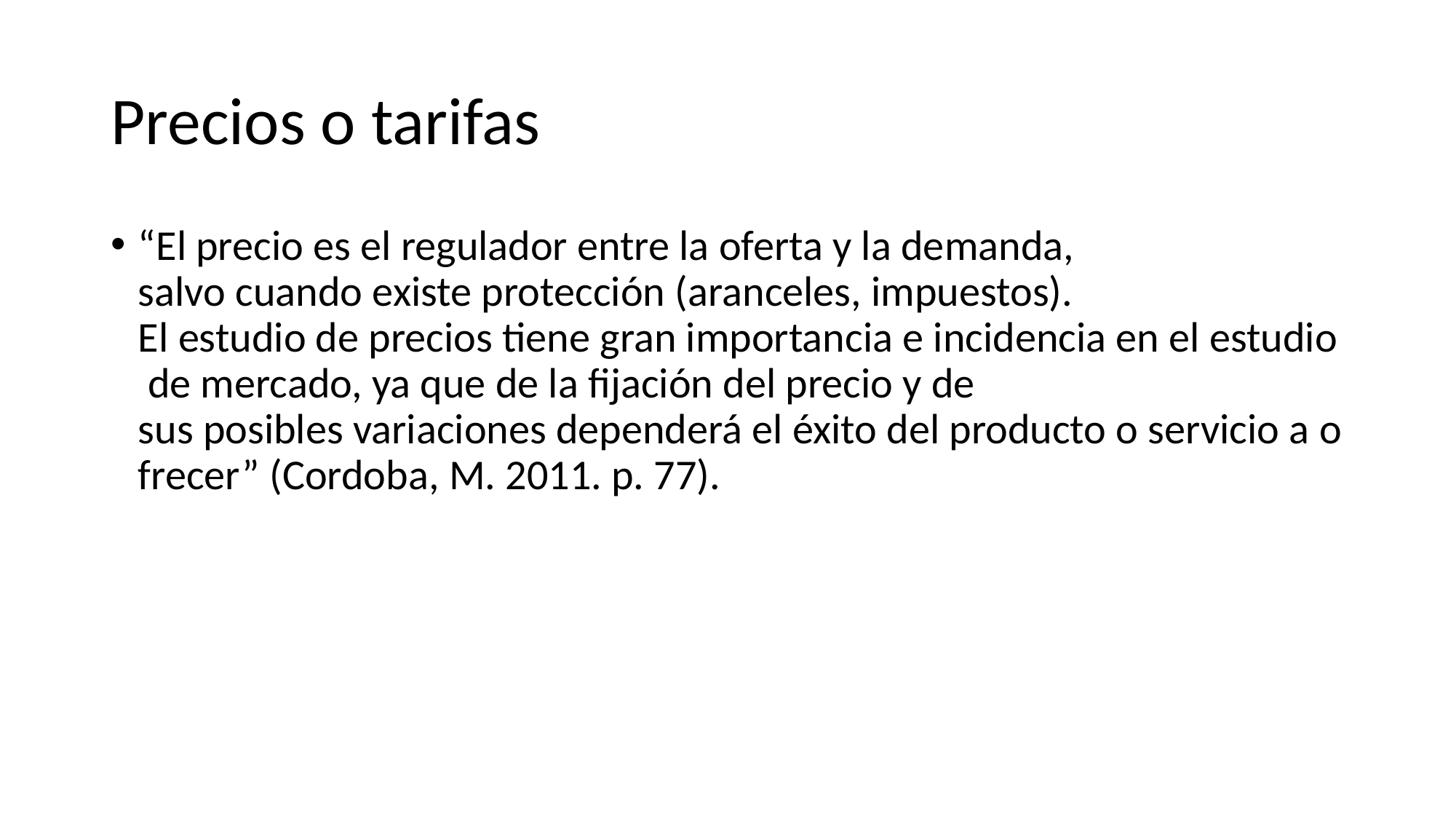

# Precios o tarifas
“El precio es el regulador entre la oferta y la demanda, salvo cuando existe protección (aranceles, impuestos). El estudio de precios tiene gran importancia e incidencia en el estudio de mercado, ya que de la fijación del precio y de sus posibles variaciones dependerá el éxito del producto o servicio a ofrecer” (Cordoba, M. 2011. p. 77).